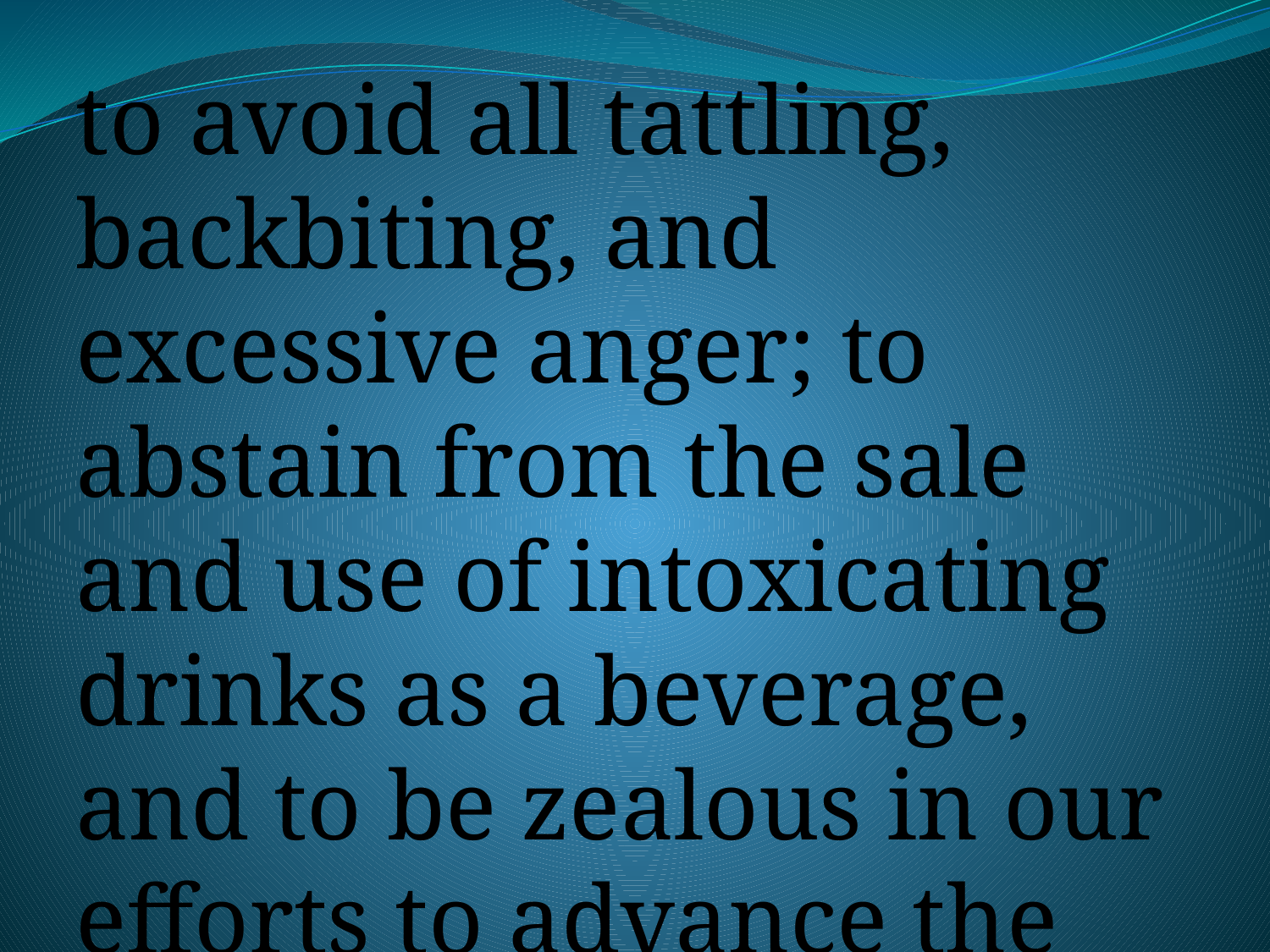

to avoid all tattling, backbiting, and excessive anger; to abstain from the sale and use of intoxicating drinks as a beverage, and to be zealous in our efforts to advance the Kingdom of our Savior.